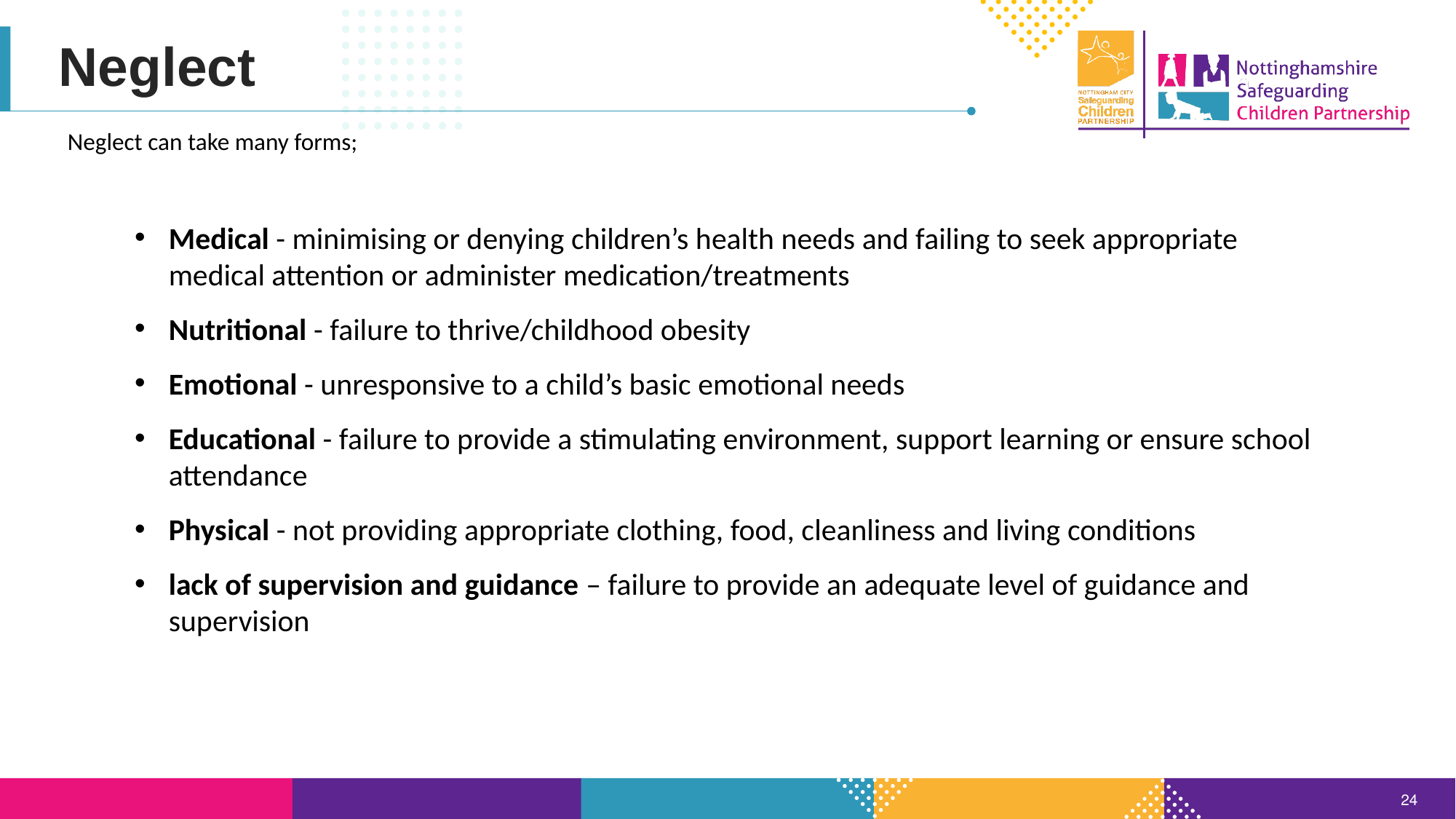

Neglect
Neglect can take many forms;

Medical - minimising or denying children’s health needs and failing to seek appropriate medical attention or administer medication/treatments
Nutritional - failure to thrive/childhood obesity
Emotional - unresponsive to a child’s basic emotional needs
Educational - failure to provide a stimulating environment, support learning or ensure school attendance
Physical - not providing appropriate clothing, food, cleanliness and living conditions
lack of supervision and guidance – failure to provide an adequate level of guidance and supervision